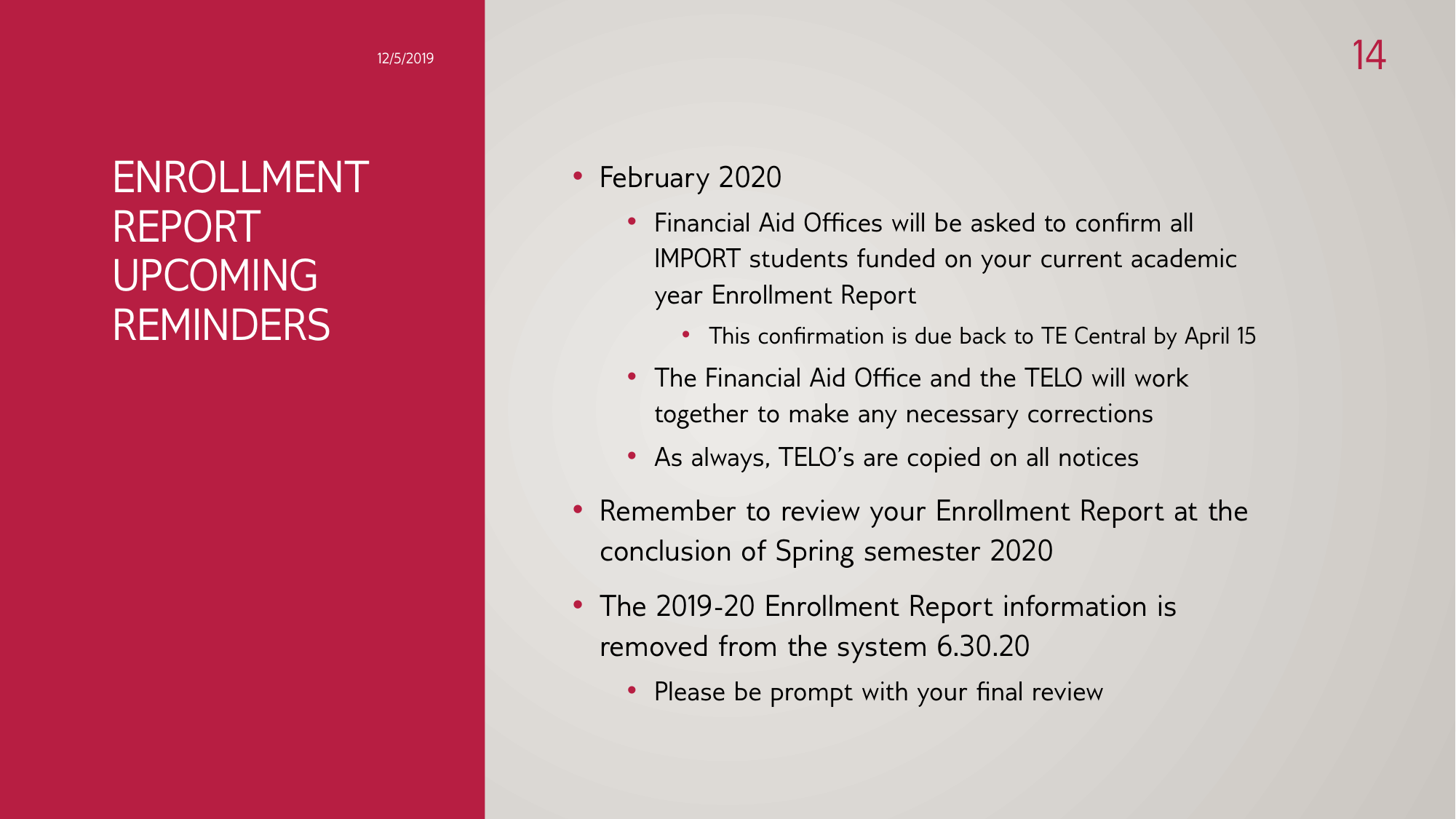

14
12/5/2019
# Enrollment Report upcoming reminders
February 2020
Financial Aid Offices will be asked to confirm all IMPORT students funded on your current academic year Enrollment Report
This confirmation is due back to TE Central by April 15
The Financial Aid Office and the TELO will work together to make any necessary corrections
As always, TELO’s are copied on all notices
Remember to review your Enrollment Report at the conclusion of Spring semester 2020
The 2019-20 Enrollment Report information is removed from the system 6.30.20
Please be prompt with your final review